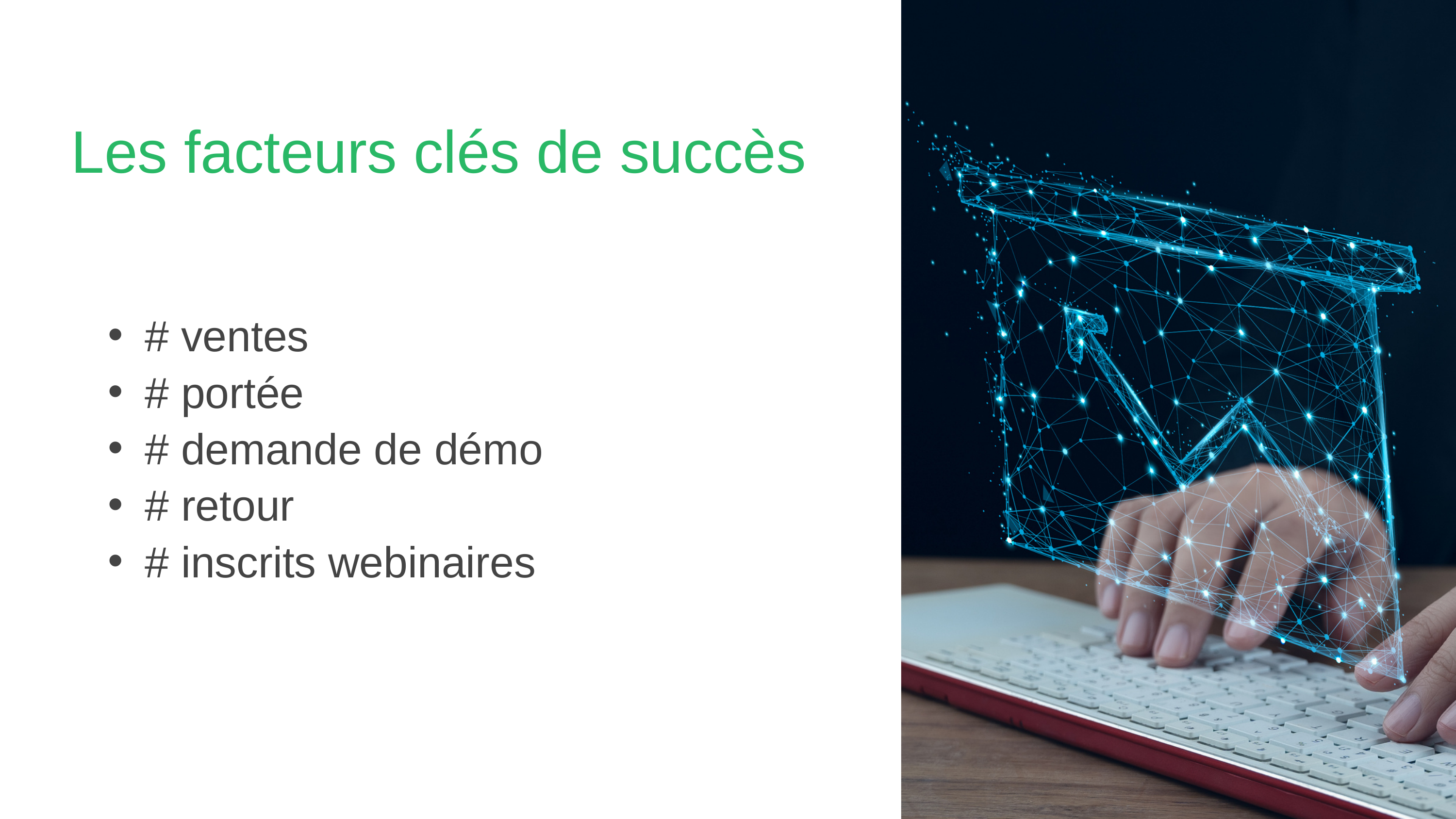

Les facteurs clés de succès
# ventes
# portée
# demande de démo
# retour
# inscrits webinaires